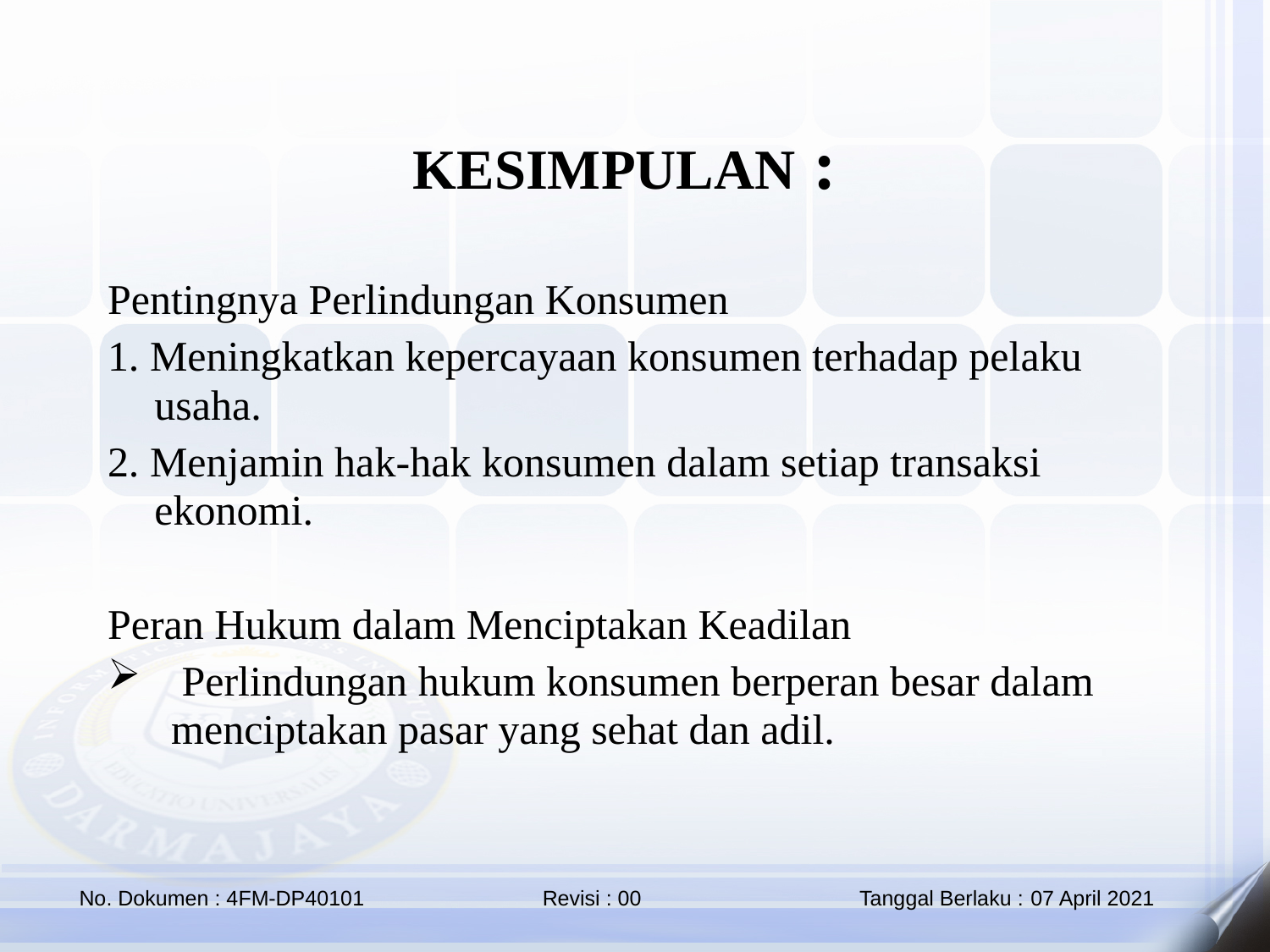

KESIMPULAN :

Pentingnya Perlindungan Konsumen
1. Meningkatkan kepercayaan konsumen terhadap pelaku usaha.
2. Menjamin hak-hak konsumen dalam setiap transaksi ekonomi.

Peran Hukum dalam Menciptakan Keadilan
 Perlindungan hukum konsumen berperan besar dalam menciptakan pasar yang sehat dan adil.